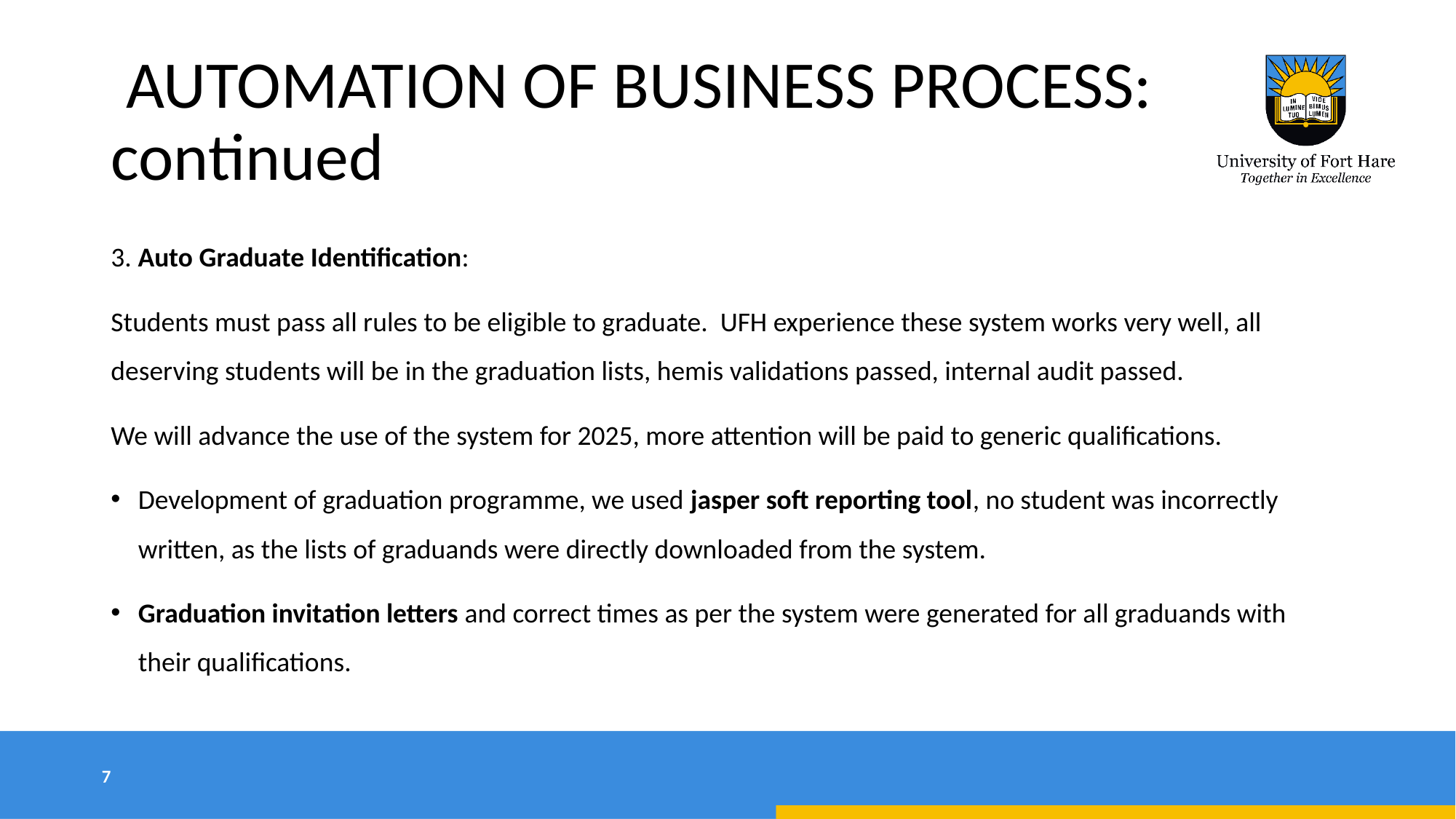

# AUTOMATION OF BUSINESS PROCESS: continued
3. Auto Graduate Identification:
Students must pass all rules to be eligible to graduate.  UFH experience these system works very well, all deserving students will be in the graduation lists, hemis validations passed, internal audit passed.
We will advance the use of the system for 2025, more attention will be paid to generic qualifications.
Development of graduation programme, we used jasper soft reporting tool, no student was incorrectly written, as the lists of graduands were directly downloaded from the system.
Graduation invitation letters and correct times as per the system were generated for all graduands with their qualifications.
7